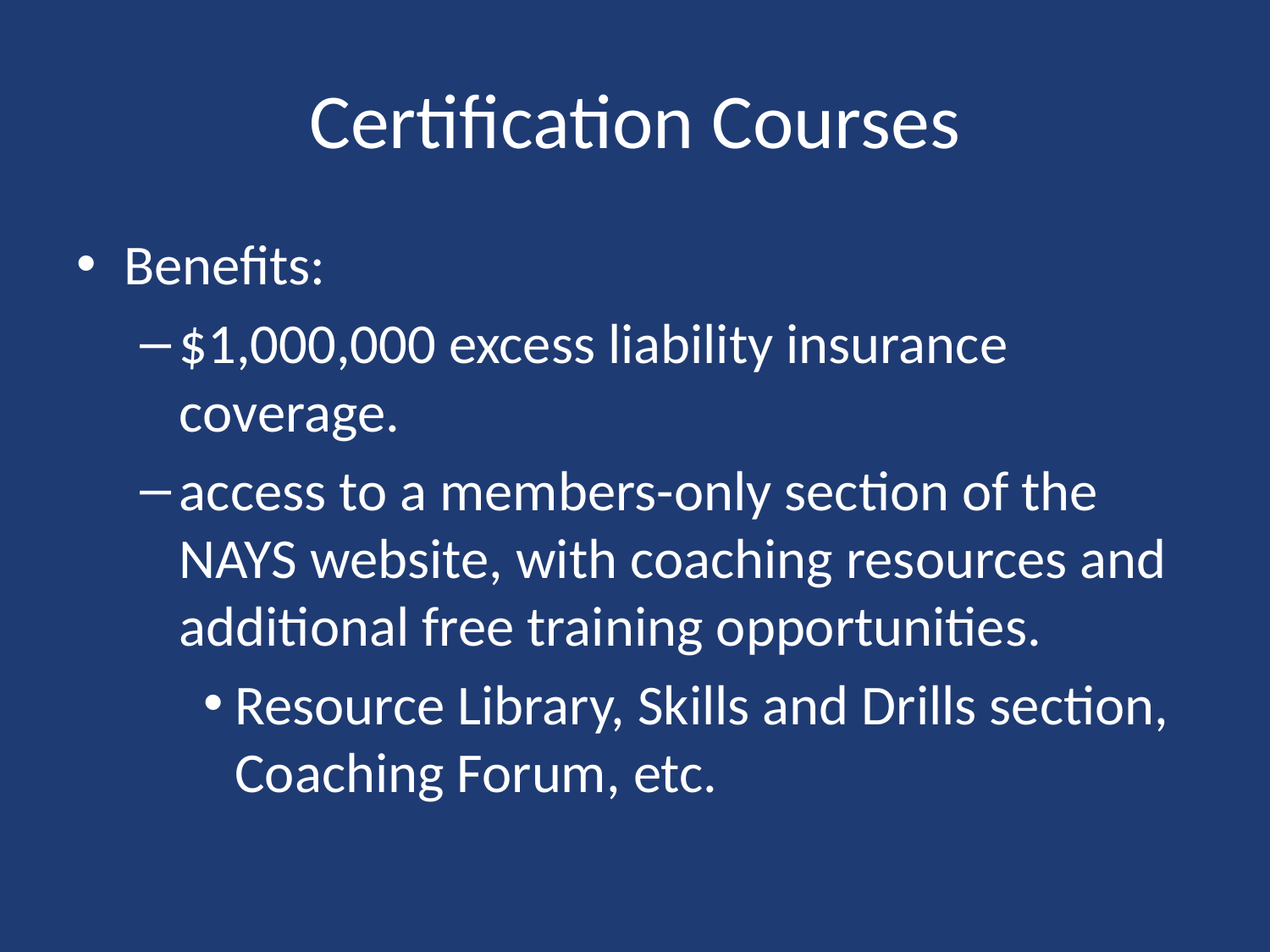

# Certification Courses
Benefits:
$1,000,000 excess liability insurance coverage.
access to a members-only section of the NAYS website, with coaching resources and additional free training opportunities.
Resource Library, Skills and Drills section, Coaching Forum, etc.